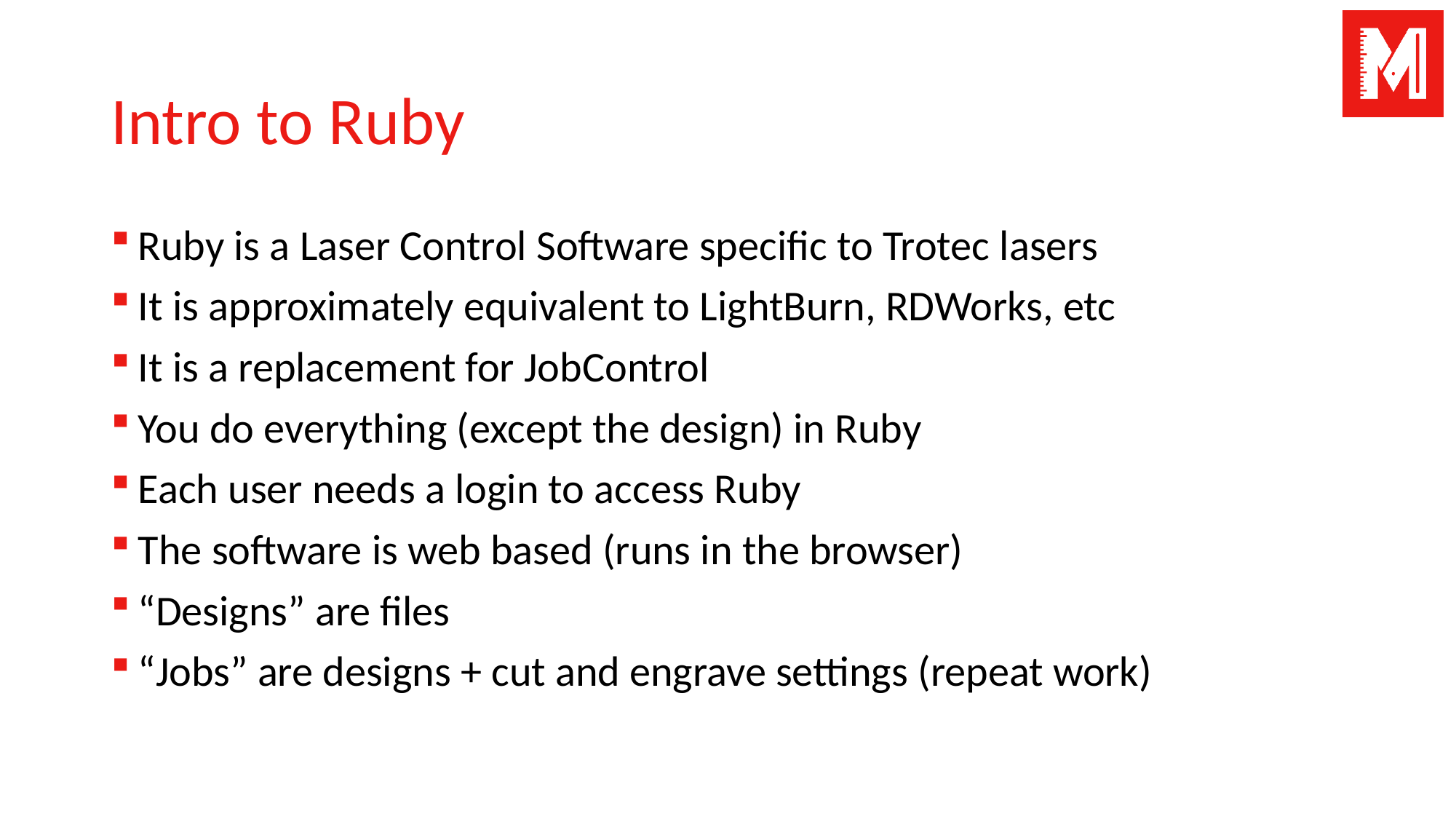

# Intro to Ruby
Ruby is a Laser Control Software specific to Trotec lasers
It is approximately equivalent to LightBurn, RDWorks, etc
It is a replacement for JobControl
You do everything (except the design) in Ruby
Each user needs a login to access Ruby
The software is web based (runs in the browser)
“Designs” are files
“Jobs” are designs + cut and engrave settings (repeat work)